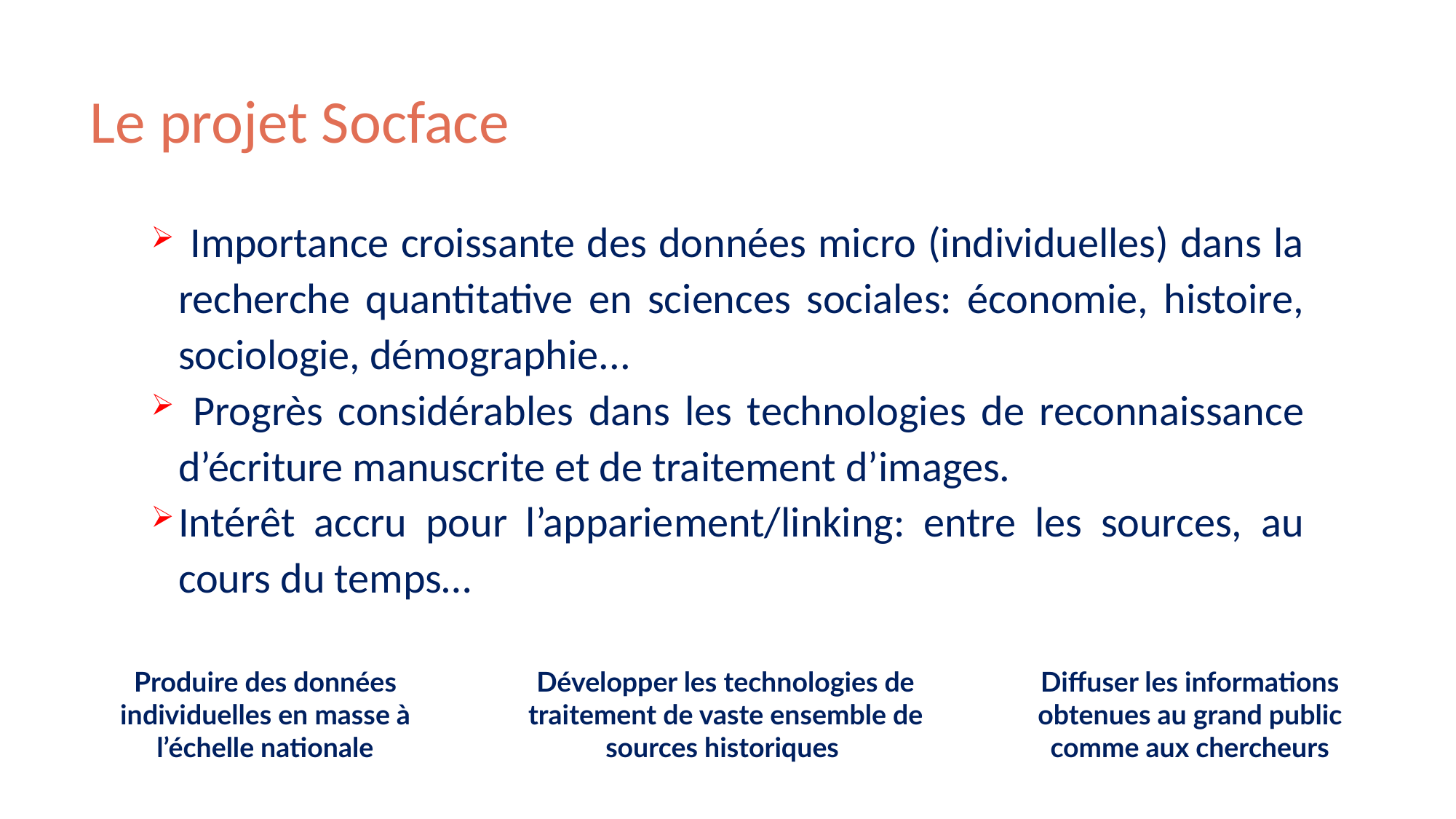

# Le projet Socface

 Importance croissante des données micro (individuelles) dans la recherche quantitative en sciences sociales: économie, histoire, sociologie, démographie...
 Progrès considérables dans les technologies de reconnaissance d’écriture manuscrite et de traitement d’images.
Intérêt accru pour l’appariement/linking: entre les sources, au cours du temps…

Produire des données individuelles en masse à l’échelle nationale
Développer les technologies de traitement de vaste ensemble de sources historiques
Diffuser les informations obtenues au grand public comme aux chercheurs